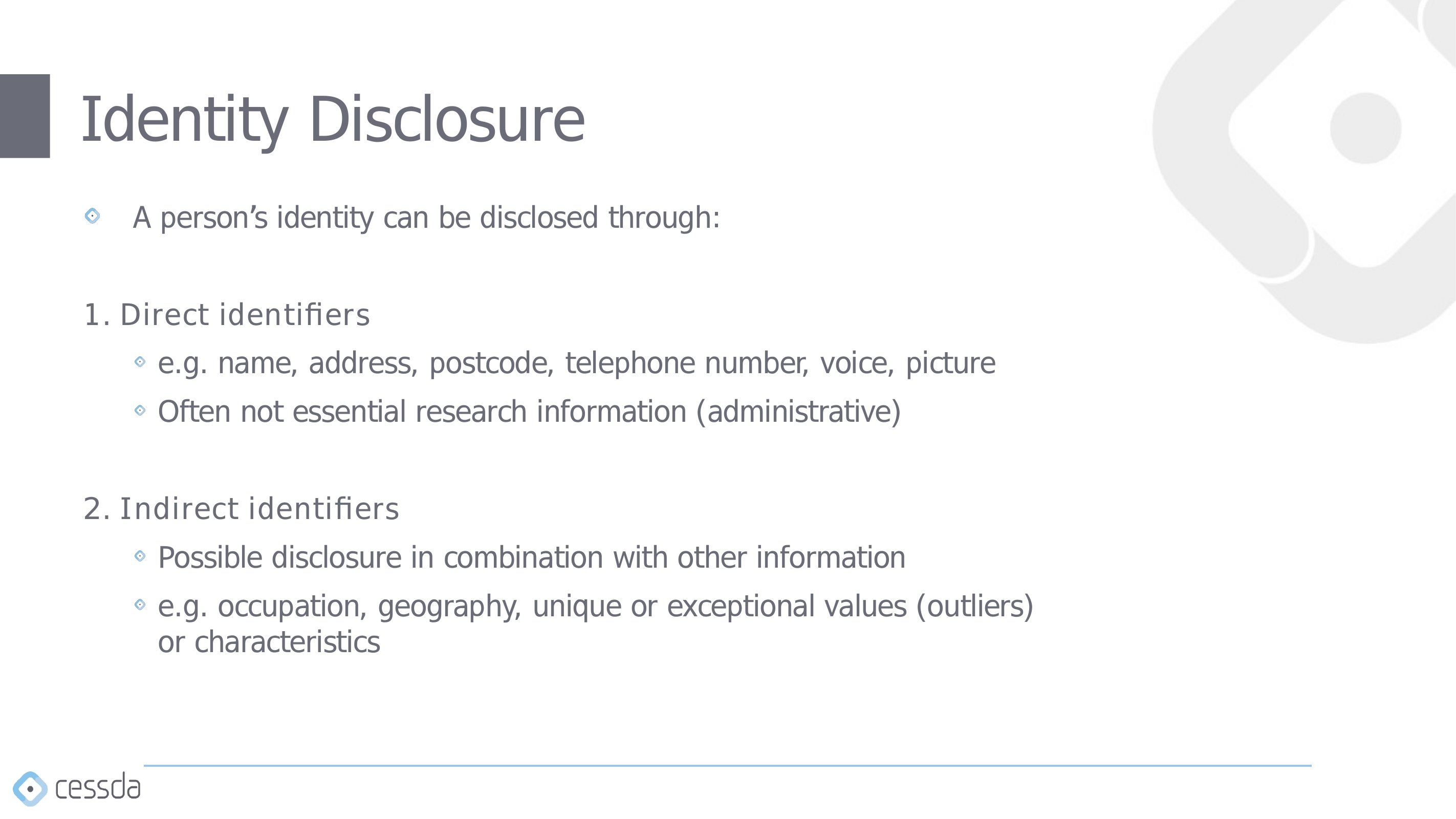

# Identity Disclosure
A person’s identity can be disclosed through:

1. Direct identifiers
e.g. name, address, postcode, telephone number, voice, picture
Often not essential research information (administrative)

2. Indirect identifiers
Possible disclosure in combination with other information
e.g. occupation, geography, unique or exceptional values (outliers) or characteristics